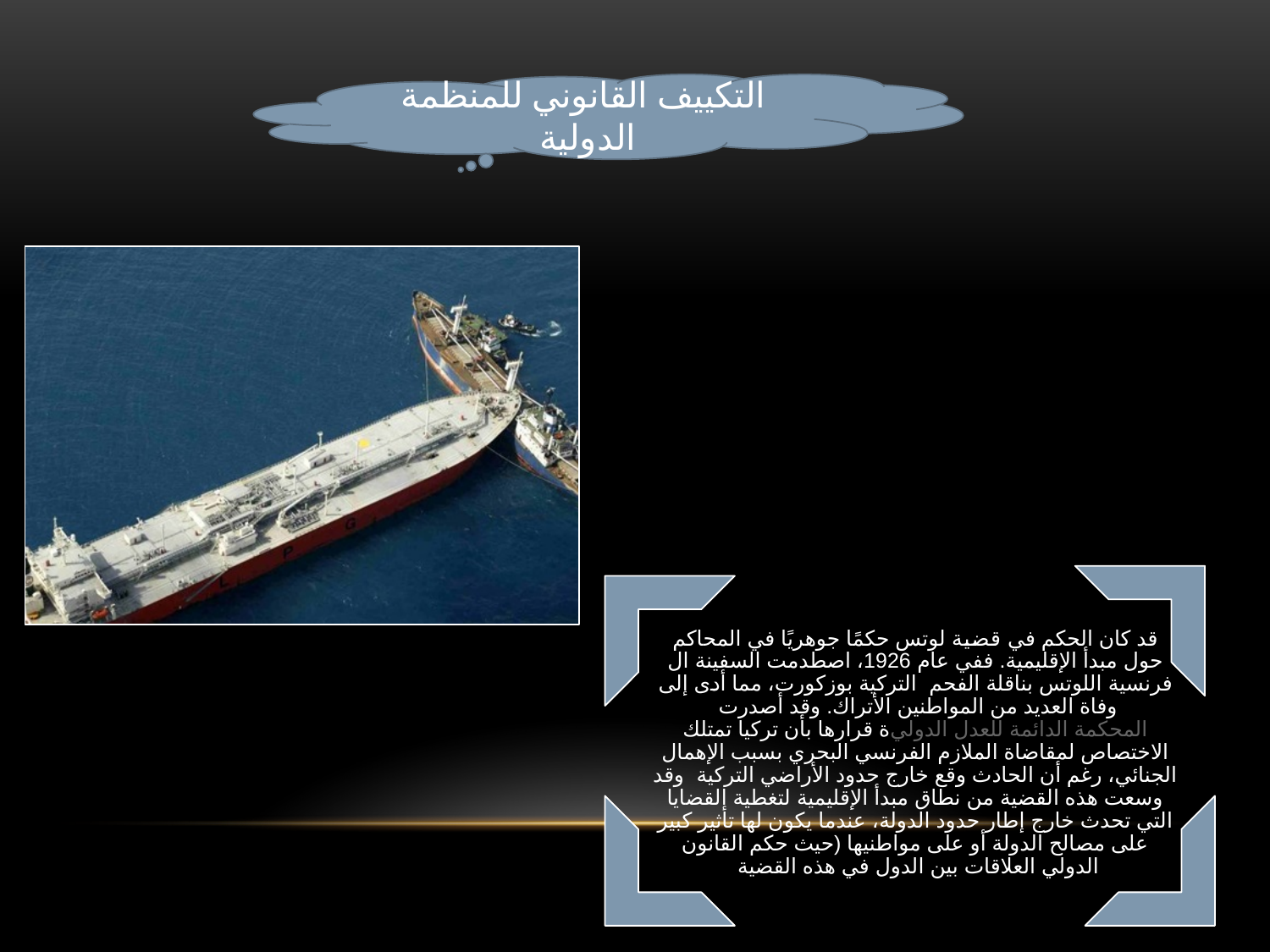

#
التكييف القانوني للمنظمة الدولية
قد كان الحكم في قضية لوتس حكمًا جوهريًا في المحاكم حول مبدأ الإقليمية. ففي عام 1926، اصطدمت السفينة الفرنسية اللوتس بناقلة الفحم  التركية بوزكورت، مما أدى إلى وفاة العديد من المواطنين الأتراك. وقد أصدرت المحكمة الدائمة للعدل الدولية قرارها بأن تركيا تمتلك الاختصاص لمقاضاة الملازم الفرنسي البحري بسبب الإهمال الجنائي، رغم أن الحادث وقع خارج حدود الأراضي التركية  وقد وسعت هذه القضية من نطاق مبدأ الإقليمية لتغطية القضايا التي تحدث خارج إطار حدود الدولة، عندما يكون لها تأثير كبير على مصالح الدولة أو على مواطنيها (حيث حكم القانون الدولي العلاقات بين الدول في هذه القضية